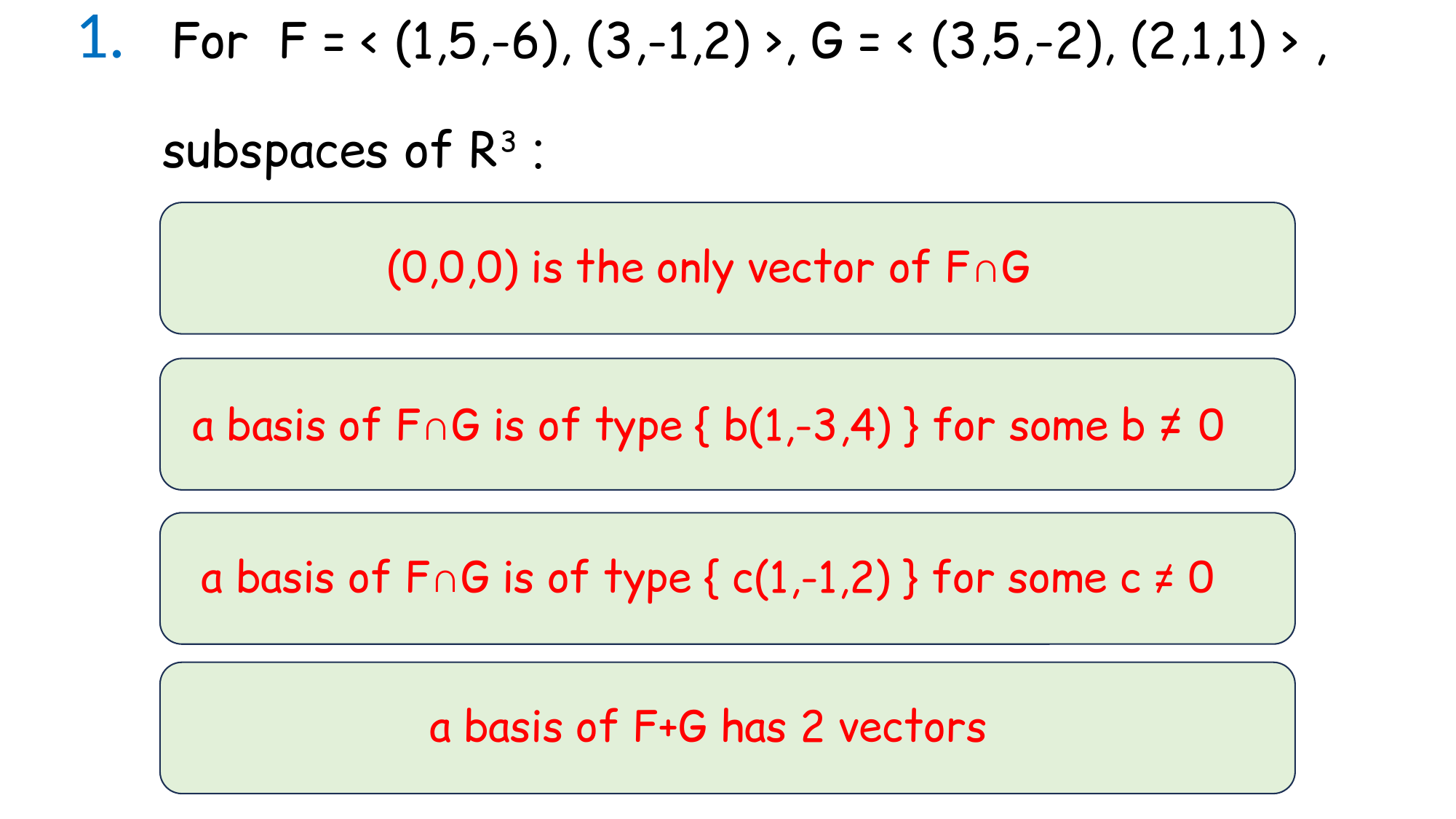

# 1.   For  F = < (1,5,-6), (3,-1,2) >, G = < (3,5,-2), (2,1,1) > , subspaces of R3 :
(0,0,0) is the only vector of F∩G
a basis of F∩G is of type { b(1,-3,4) } for some b ≠ 0
a basis of F∩G is of type { c(1,-1,2) } for some c ≠ 0
a basis of F+G has 2 vectors